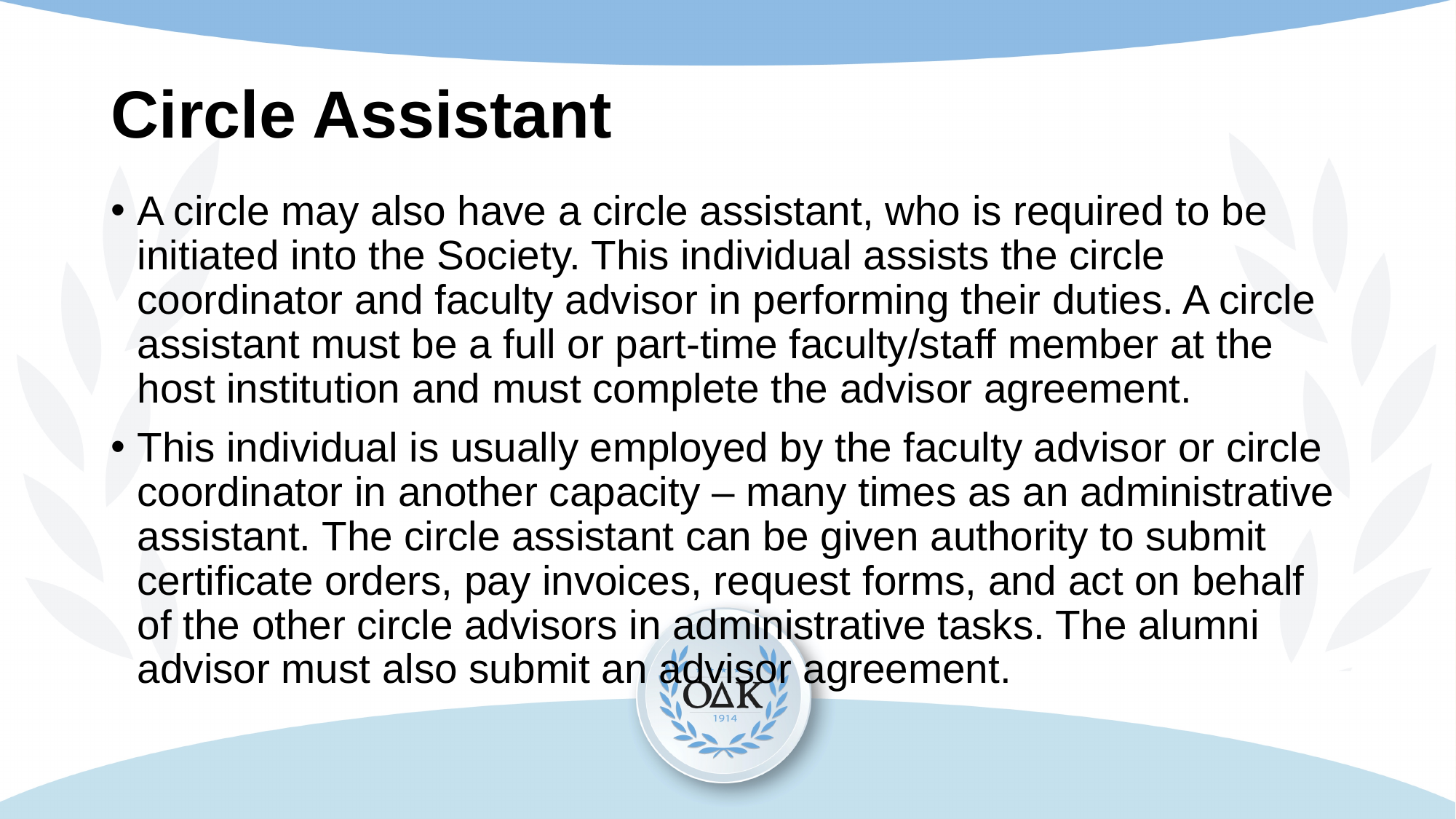

# Circle Assistant
A circle may also have a circle assistant, who is required to be initiated into the Society. This individual assists the circle coordinator and faculty advisor in performing their duties. A circle assistant must be a full or part-time faculty/staff member at the host institution and must complete the advisor agreement.
This individual is usually employed by the faculty advisor or circle coordinator in another capacity – many times as an administrative assistant. The circle assistant can be given authority to submit certificate orders, pay invoices, request forms, and act on behalf of the other circle advisors in administrative tasks. The alumni advisor must also submit an advisor agreement.